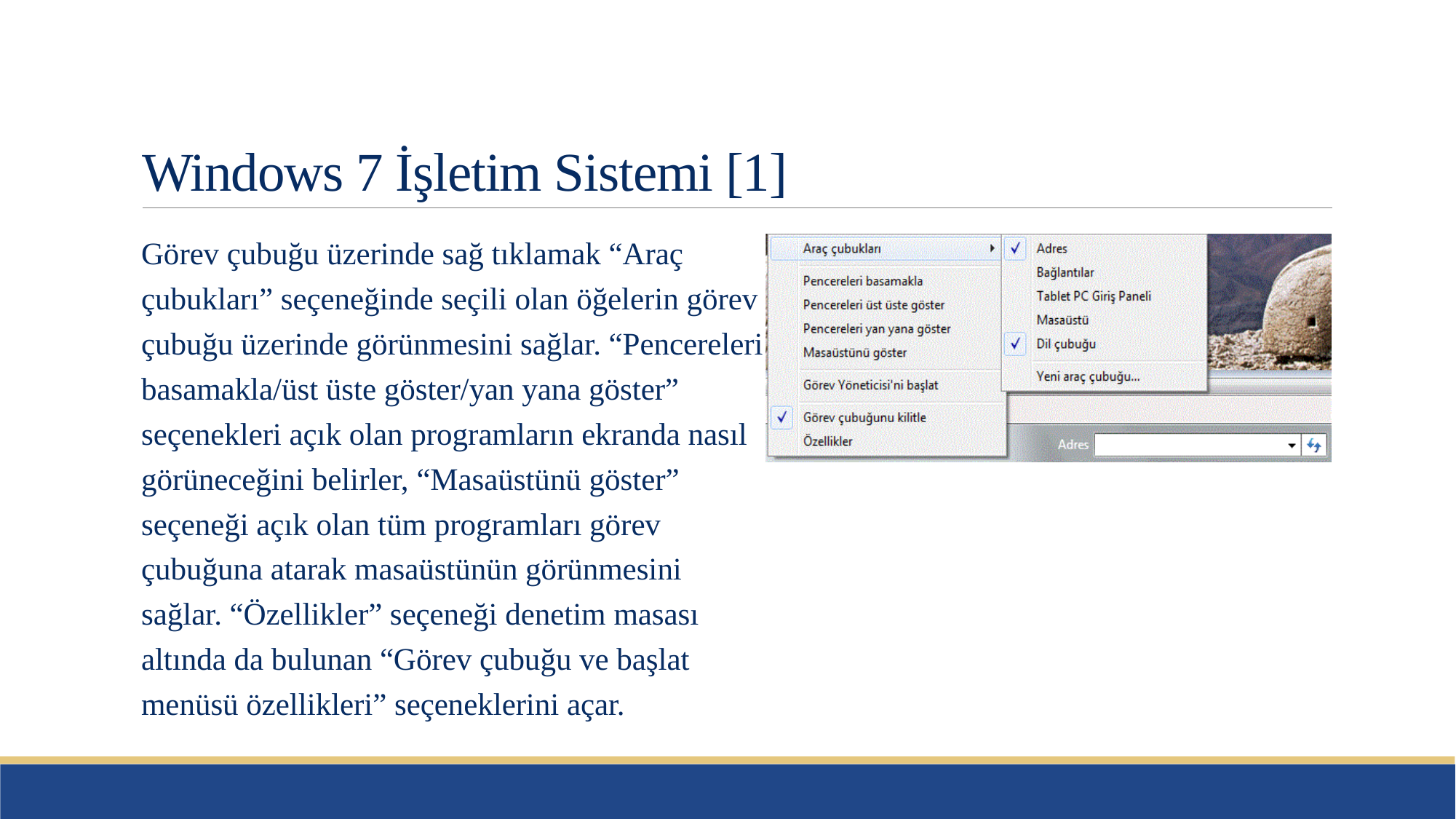

# Windows 7 İşletim Sistemi [1]
Görev çubuğu üzerinde sağ tıklamak “Araç çubukları” seçeneğinde seçili olan öğelerin görev çubuğu üzerinde görünmesini sağlar. “Pencereleri basamakla/üst üste göster/yan yana göster” seçenekleri açık olan programların ekranda nasıl görüneceğini belirler, “Masaüstünü göster” seçeneği açık olan tüm programları görev çubuğuna atarak masaüstünün görünmesini sağlar. “Özellikler” seçeneği denetim masası altında da bulunan “Görev çubuğu ve başlat menüsü özellikleri” seçeneklerini açar.